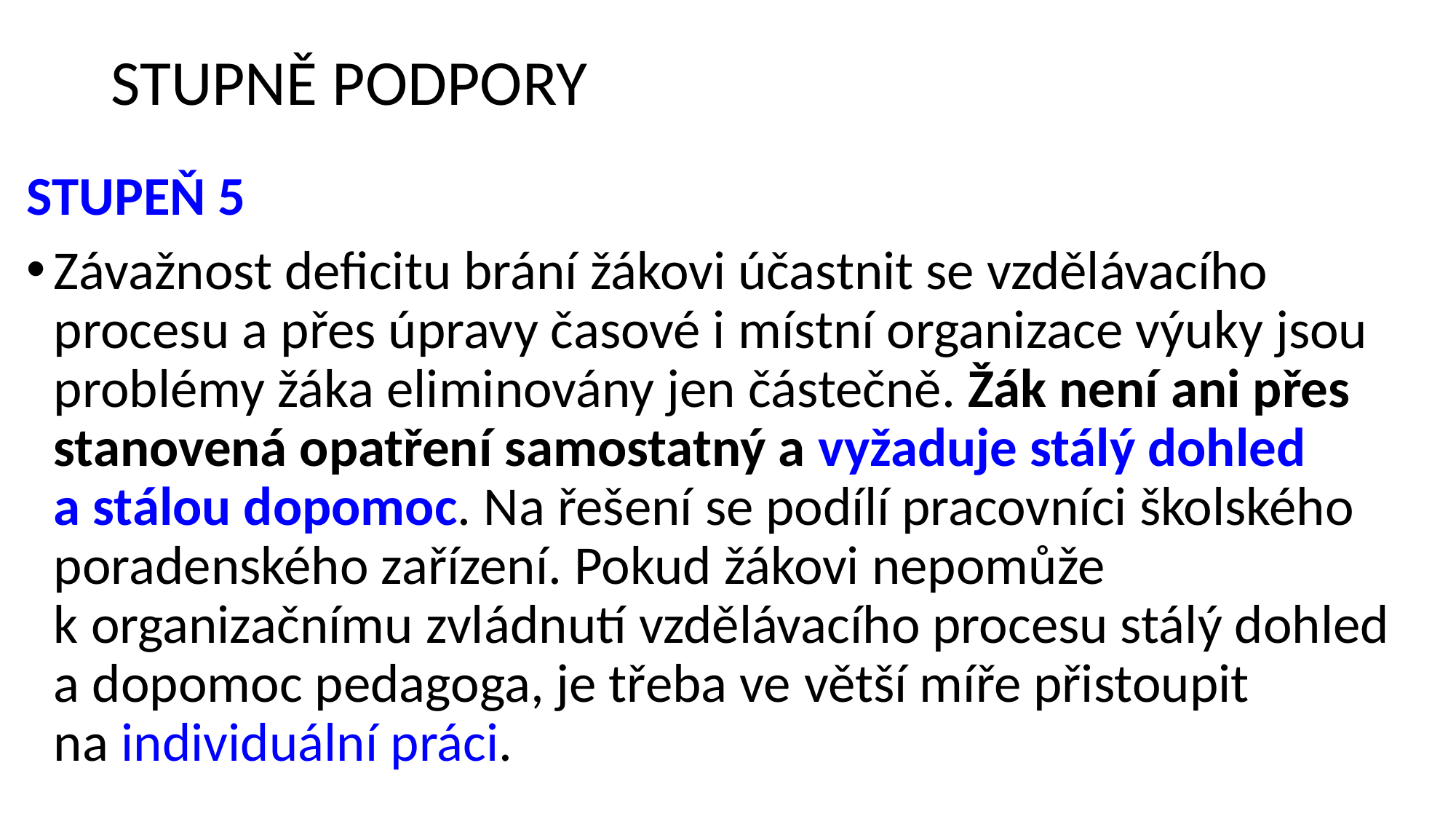

# STUPNĚ PODPORY
STUPEŇ 5
Závažnost deficitu brání žákovi účastnit se vzdělávacího procesu a přes úpravy časové i místní organizace výuky jsou problémy žáka eliminovány jen částečně. Žák není ani přes stanovená opatření samostatný a vyžaduje stálý dohled a stálou dopomoc. Na řešení se podílí pracovníci školského poradenského zařízení. Pokud žákovi nepomůže k organizačnímu zvládnutí vzdělávacího procesu stálý dohled a dopomoc pedagoga, je třeba ve větší míře přistoupit na individuální práci.